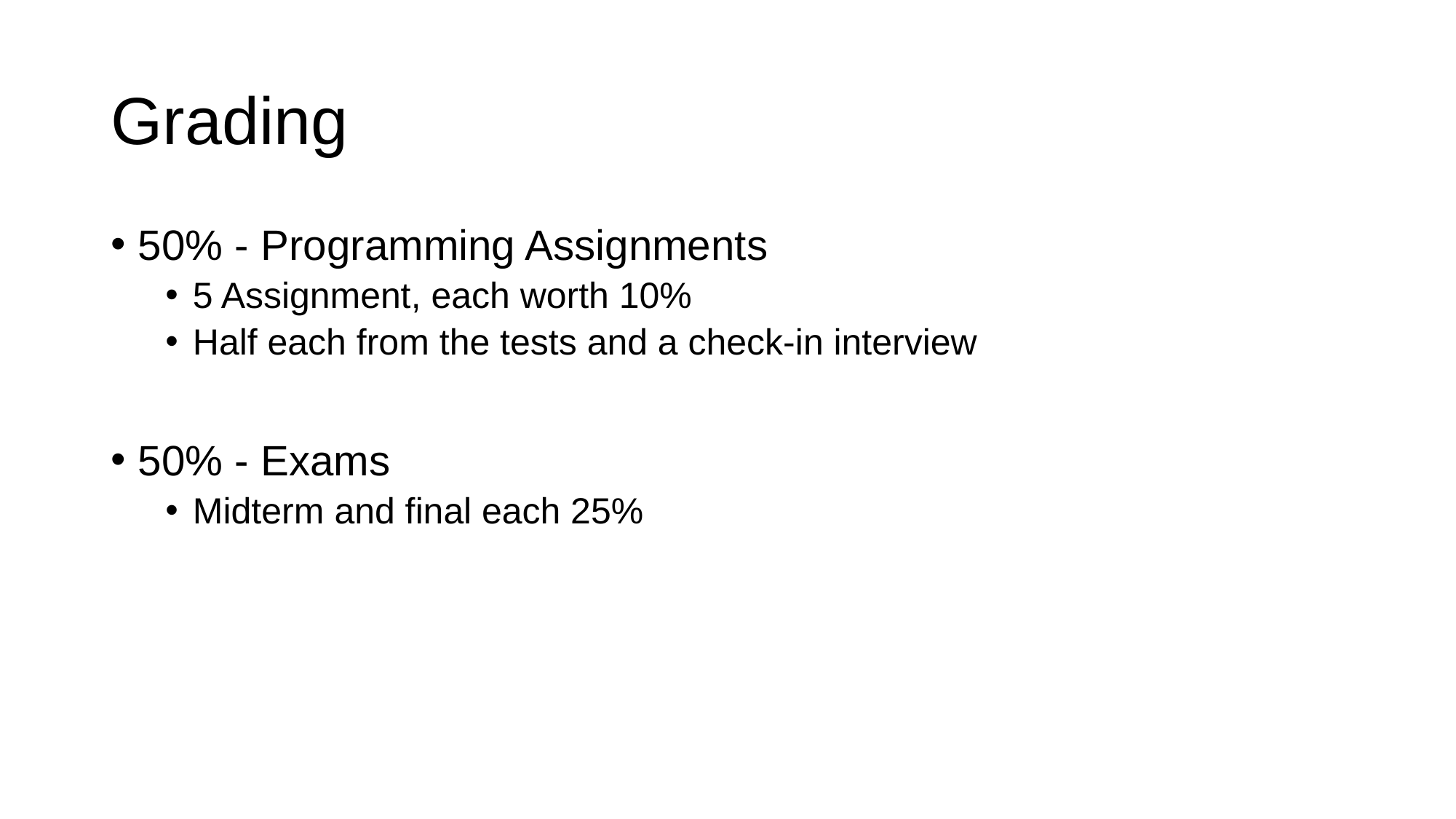

# Grading
50% - Programming Assignments
5 Assignment, each worth 10%
Half each from the tests and a check-in interview

50% - Exams
Midterm and final each 25%